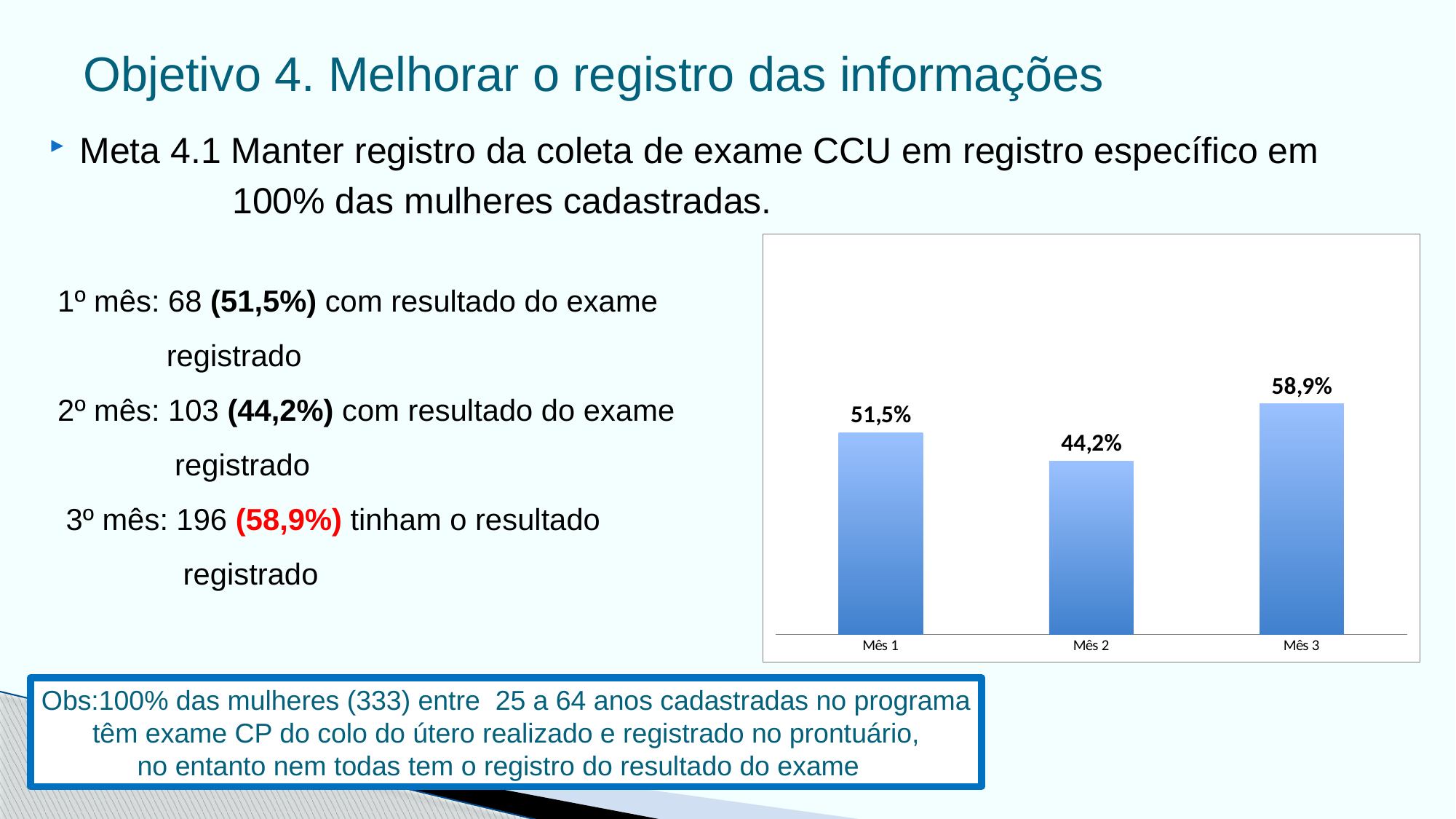

# Objetivo 4. Melhorar o registro das informações
Meta 4.1 Manter registro da coleta de exame CCU em registro específico em
                  100% das mulheres cadastradas.

### Chart

| Category | Proporção de mulheres com registro adequado do exame citopatológico de colo de útero. |
|---|---|
| Mês 1 | 0.5151515151515151 |
| Mês 2 | 0.44206008583690987 |
| Mês 3 | 0.5885885885885885 |
1º mês: 68 (51,5%) com resultado do exame
             registrado
2º mês: 103 (44,2%) com resultado do exame
              registrado
 3º mês: 196 (58,9%) tinham o resultado
               registrado
Obs:100% das mulheres (333) entre  25 a 64 anos cadastradas no programa
 têm exame CP do colo do útero realizado e registrado no prontuário,
no entanto nem todas tem o registro do resultado do exame